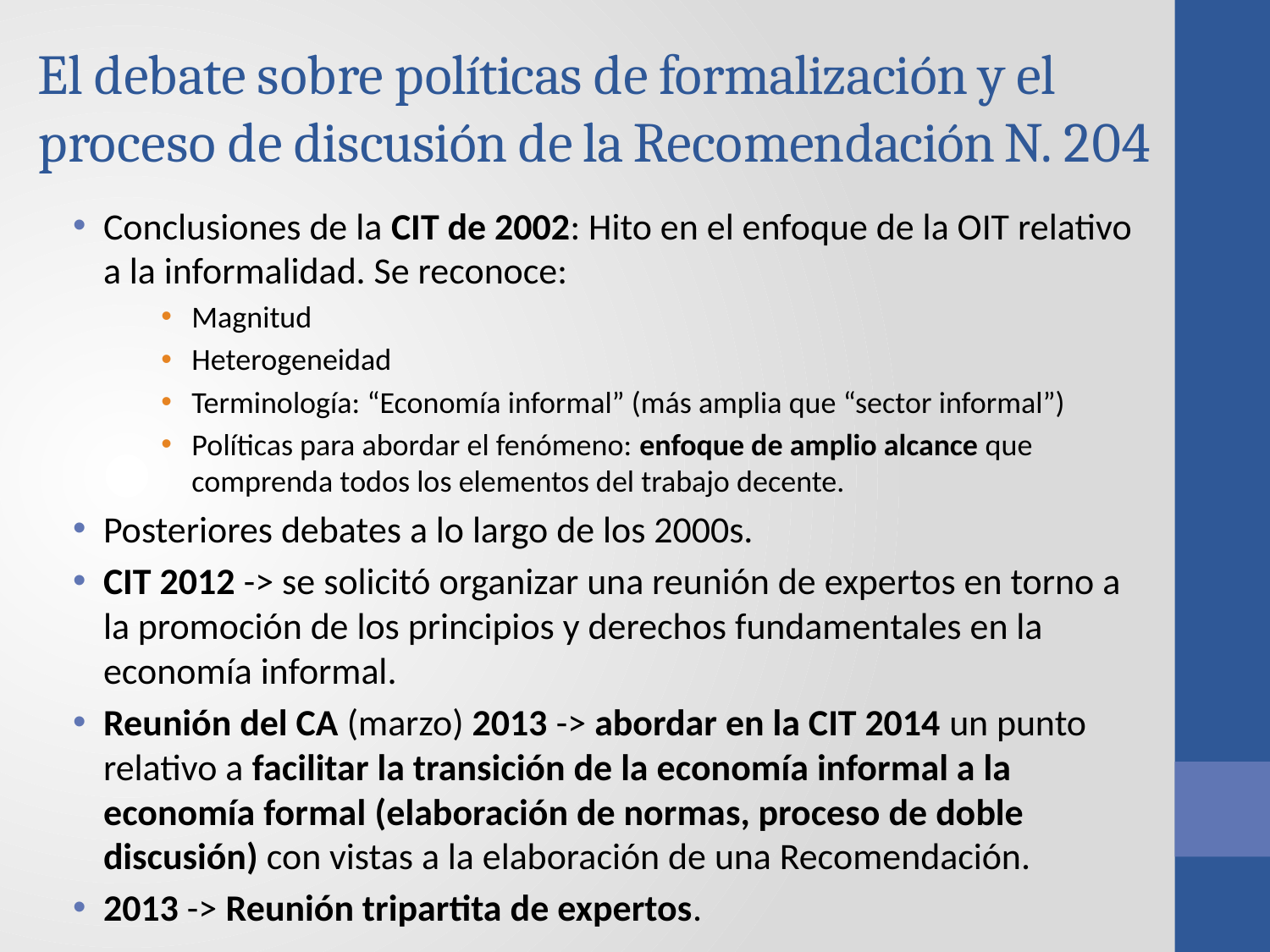

# El debate sobre políticas de formalización y el proceso de discusión de la Recomendación N. 204
Conclusiones de la CIT de 2002: Hito en el enfoque de la OIT relativo a la informalidad. Se reconoce:
Magnitud
Heterogeneidad
Terminología: “Economía informal” (más amplia que “sector informal”)
Políticas para abordar el fenómeno: enfoque de amplio alcance que comprenda todos los elementos del trabajo decente.
Posteriores debates a lo largo de los 2000s.
CIT 2012 -> se solicitó organizar una reunión de expertos en torno a la promoción de los principios y derechos fundamentales en la economía informal.
Reunión del CA (marzo) 2013 -> abordar en la CIT 2014 un punto relativo a facilitar la transición de la economía informal a la economía formal (elaboración de normas, proceso de doble discusión) con vistas a la elaboración de una Recomendación.
2013 -> Reunión tripartita de expertos.